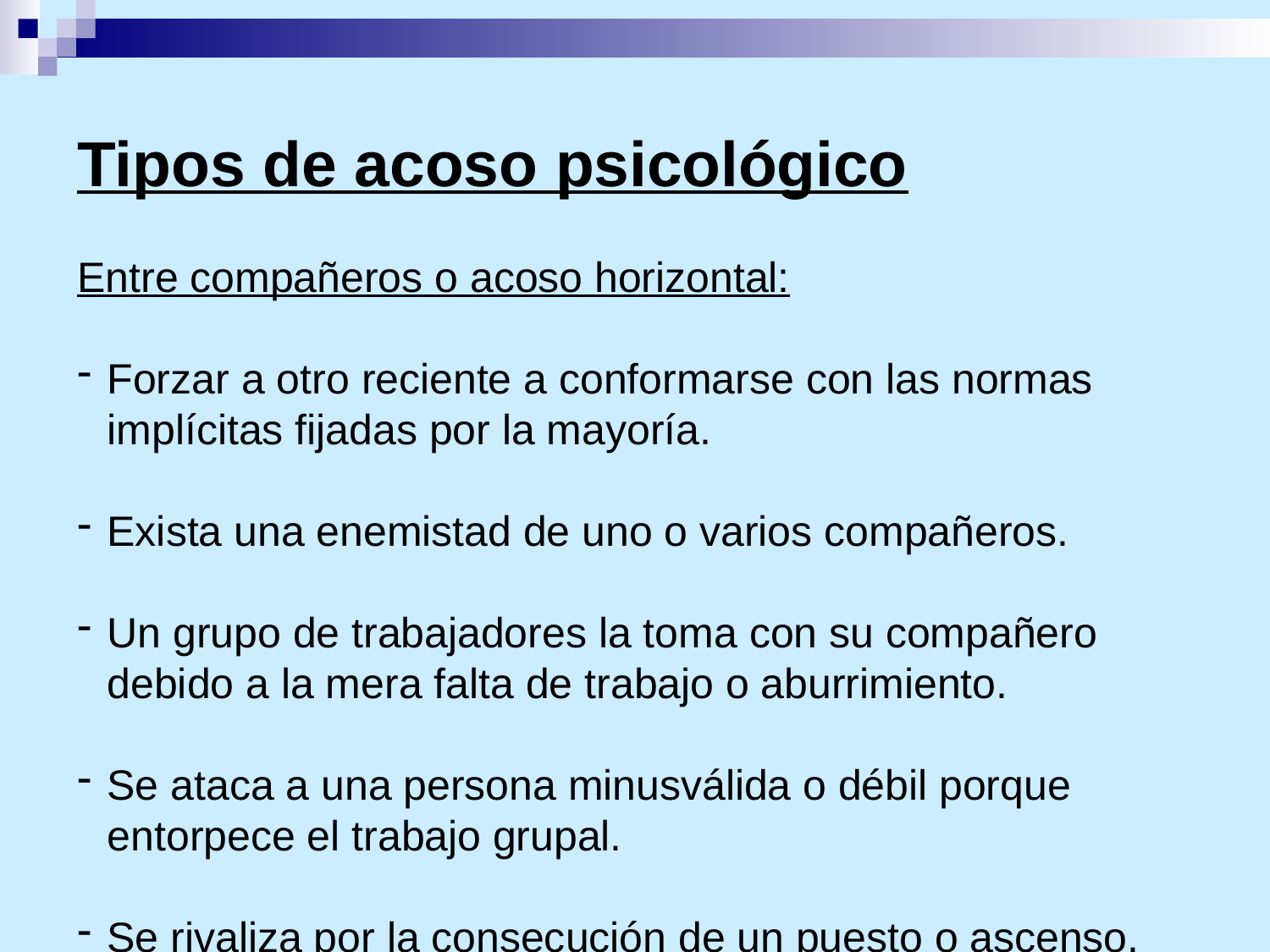

Tipos de acoso psicológico

Entre compañeros o acoso horizontal:

Forzar a otro reciente a conformarse con las normas implícitas fijadas por la mayoría.

Exista una enemistad de uno o varios compañeros.

Un grupo de trabajadores la toma con su compañero debido a la mera falta de trabajo o aburrimiento.

Se ataca a una persona minusválida o débil porque entorpece el trabajo grupal.

Se rivaliza por la consecución de un puesto o ascenso.